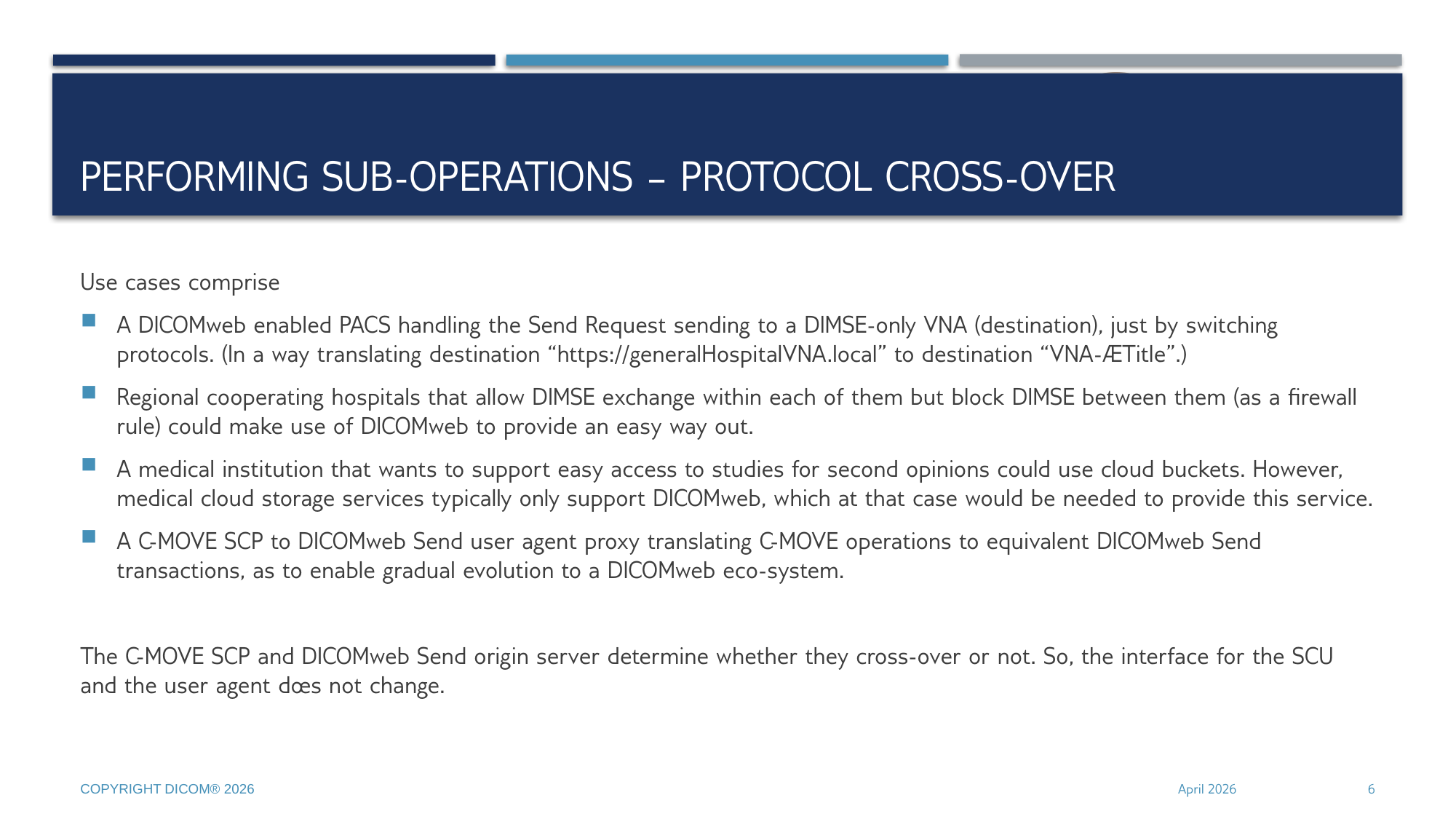

# Performing Sub-Operations – Protocol Cross-over
Use cases comprise
A DICOMweb enabled PACS handling the Send Request sending to a DIMSE-only VNA (destination), just by switching protocols. (In a way translating destination “https://generalHospitalVNA.local” to destination “VNA-AETitle”.)
Regional cooperating hospitals that allow DIMSE exchange within each of them but block DIMSE between them (as a firewall rule) could make use of DICOMweb to provide an easy way out.
A medical institution that wants to support easy access to studies for second opinions could use cloud buckets. However, medical cloud storage services typically only support DICOMweb, which at that case would be needed to provide this service.
A C-MOVE SCP to DICOMweb Send user agent proxy translating C-MOVE operations to equivalent DICOMweb Send transactions, as to enable gradual evolution to a DICOMweb eco-system.

The C-MOVE SCP and DICOMweb Send origin server determine whether they cross-over or not. So, the interface for the SCU and the user agent does not change.
Copyright DICOM® 2026
April 2026
6